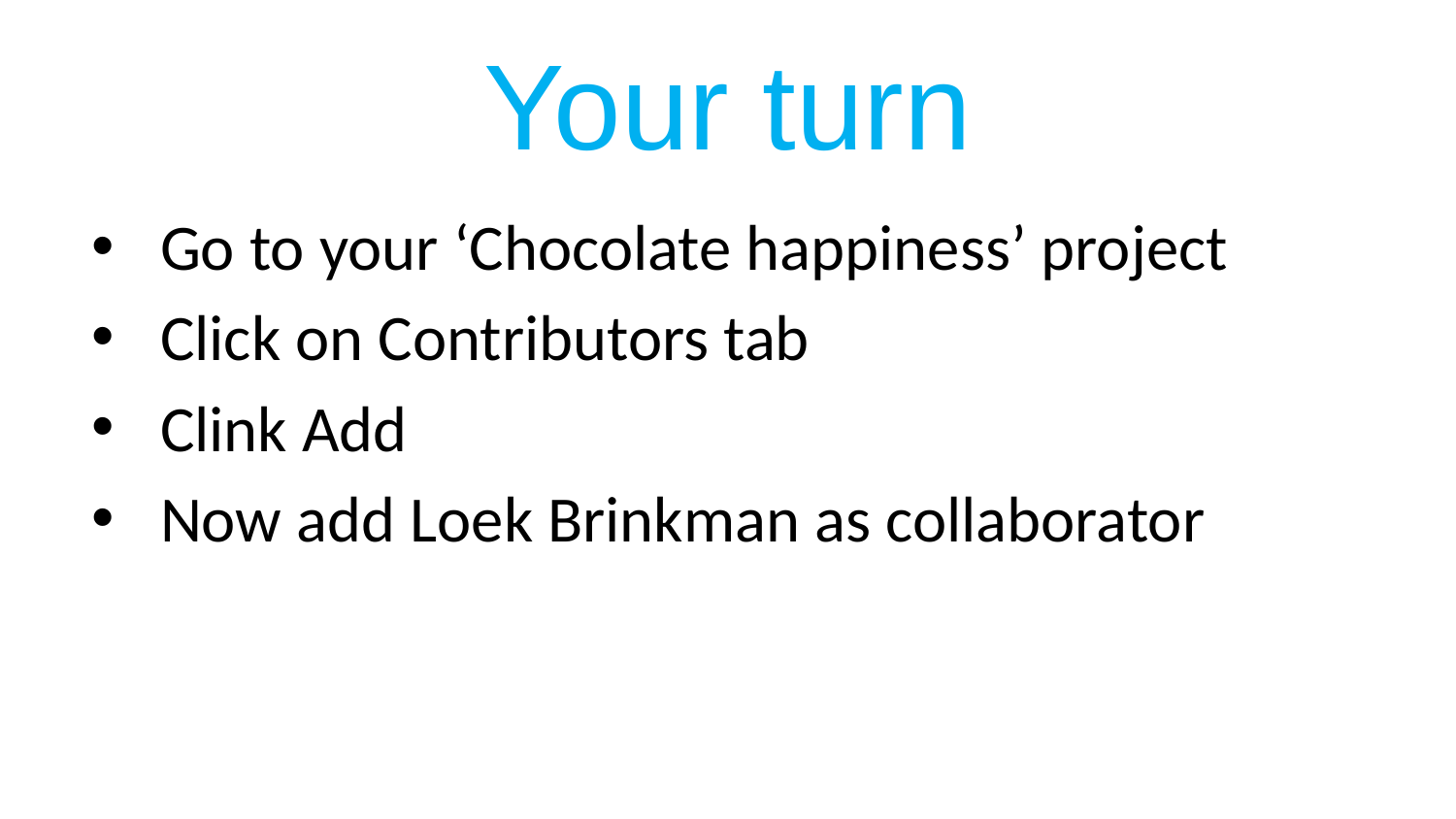

# Your turn
Go to your ‘Chocolate happiness’ project
Click on Contributors tab
Clink Add
Now add Loek Brinkman as collaborator